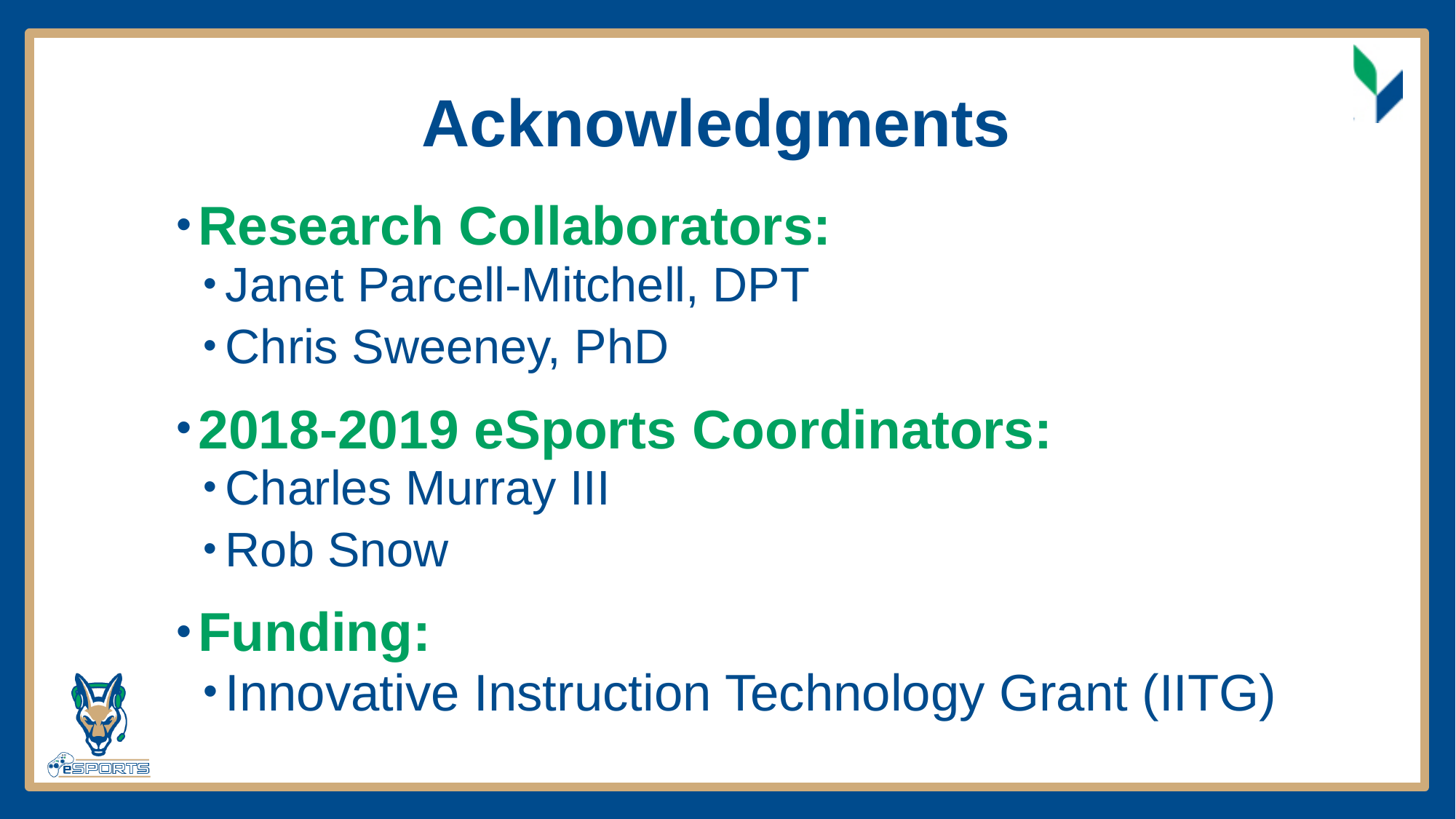

# Acknowledgments
Research Collaborators:
Janet Parcell-Mitchell, DPT
Chris Sweeney, PhD
2018-2019 eSports Coordinators:
Charles Murray III
Rob Snow
Funding:
Innovative Instruction Technology Grant (IITG)